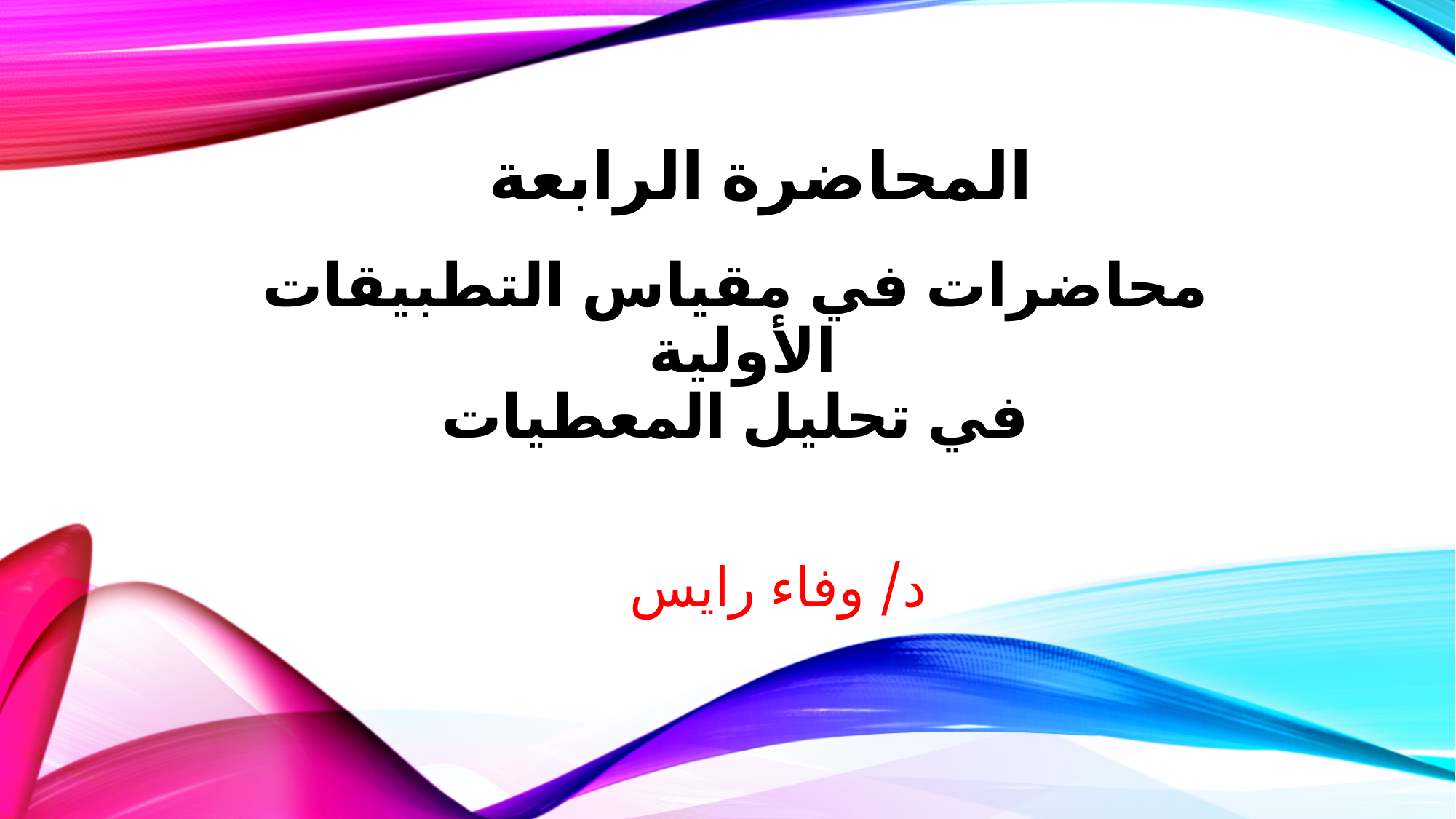

المحاضرة الرابعة
# محاضرات في مقياس التطبيقات الأولية في تحليل المعطيات
د/ وفاء رايس